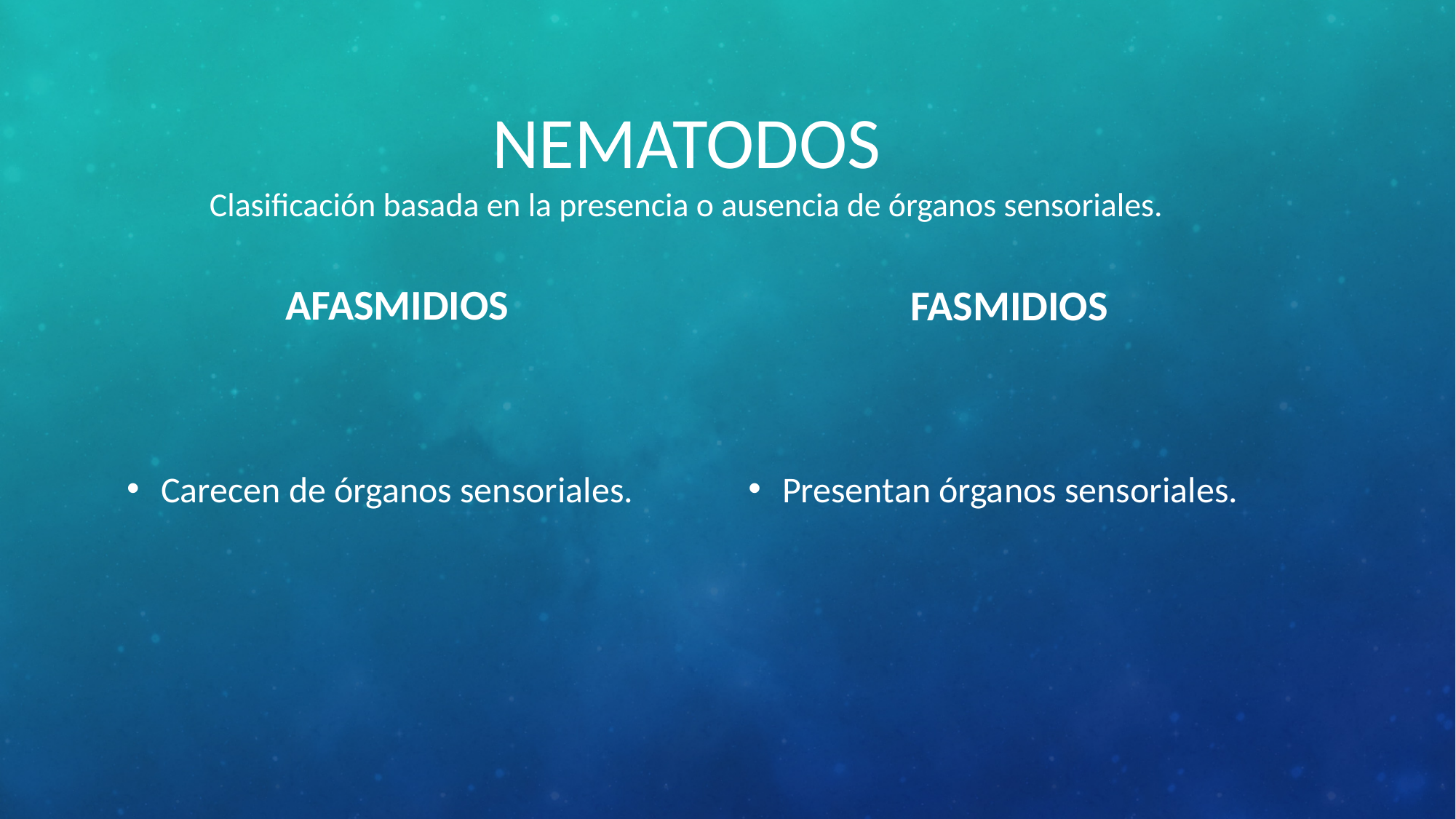

# Nematodos Clasificación basada en la presencia o ausencia de órganos sensoriales.
AFASMIDIOS
FASMIDIOS

Carecen de órganos sensoriales.

Presentan órganos sensoriales.